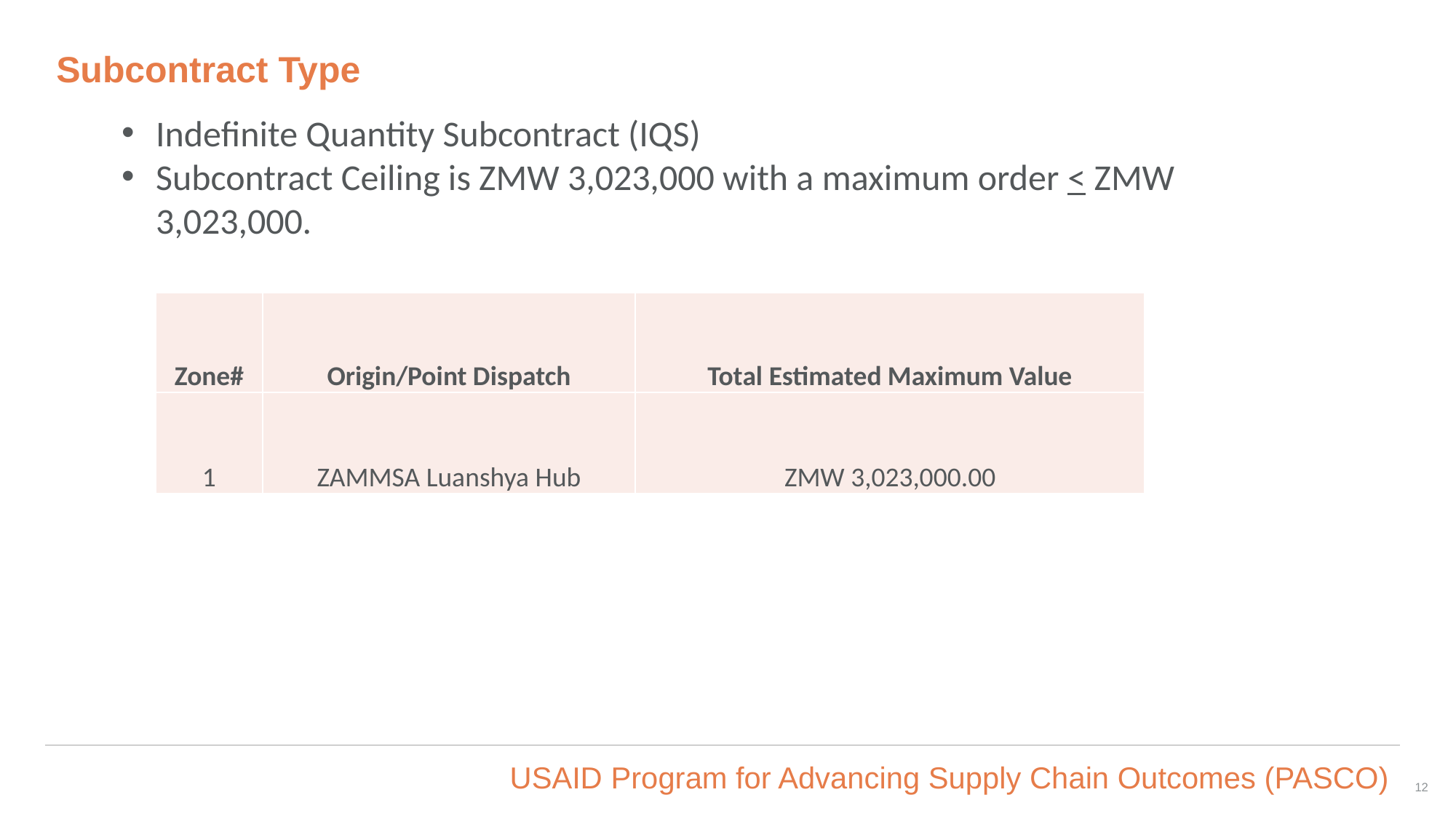

# Subcontract Type
Indefinite Quantity Subcontract (IQS)
Subcontract Ceiling is ZMW 3,023,000 with a maximum order < ZMW 3,023,000.

| Zone# | Origin/Point Dispatch | Total Estimated Maximum Value |
| --- | --- | --- |
| 1 | ZAMMSA Luanshya Hub | ZMW 3,023,000.00 |
12